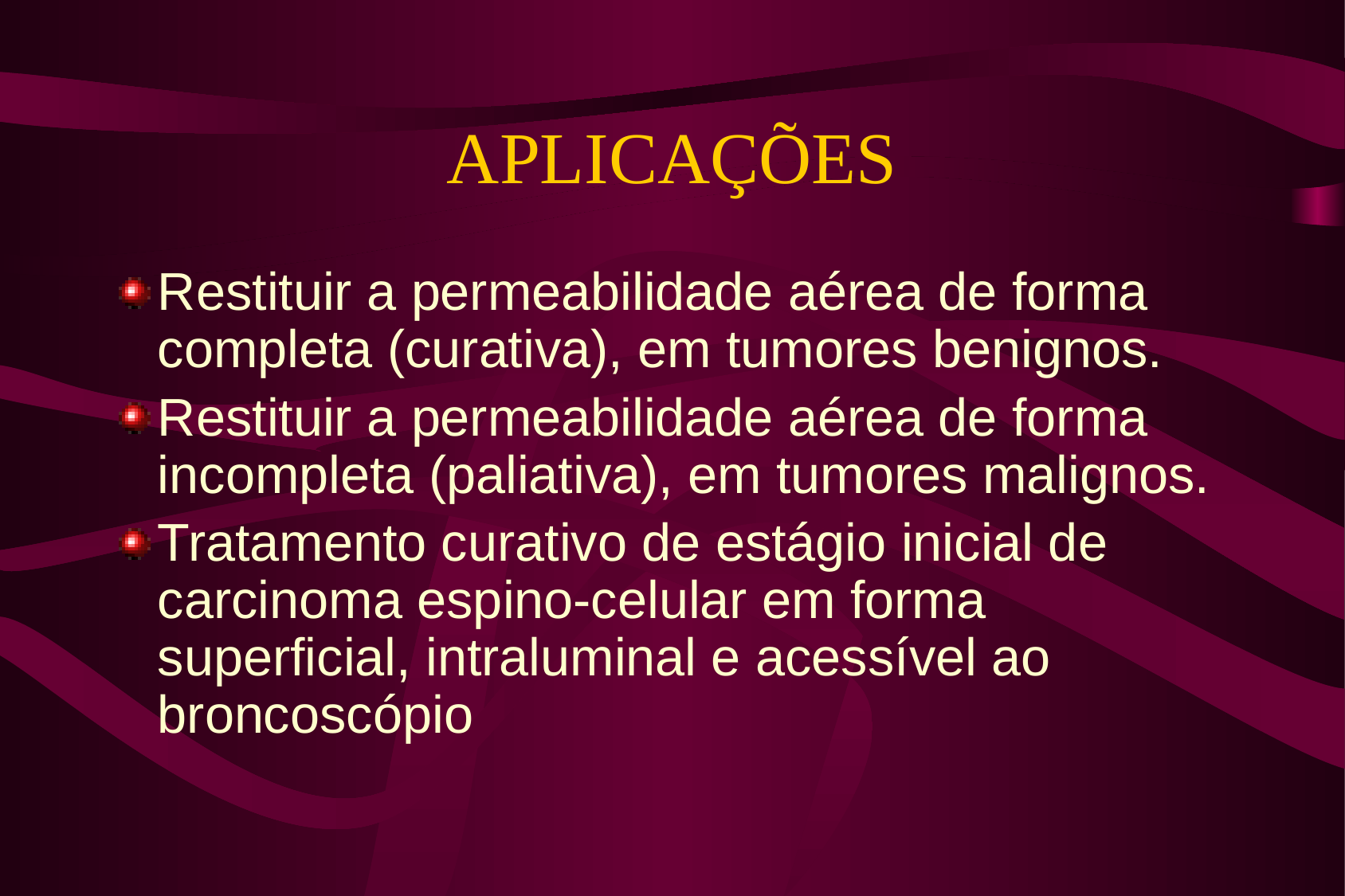

# APLICAÇÕES
Restituir a permeabilidade aérea de forma completa (curativa), em tumores benignos.
Restituir a permeabilidade aérea de forma incompleta (paliativa), em tumores malignos.
Tratamento curativo de estágio inicial de carcinoma espino-celular em forma superficial, intraluminal e acessível ao broncoscópio